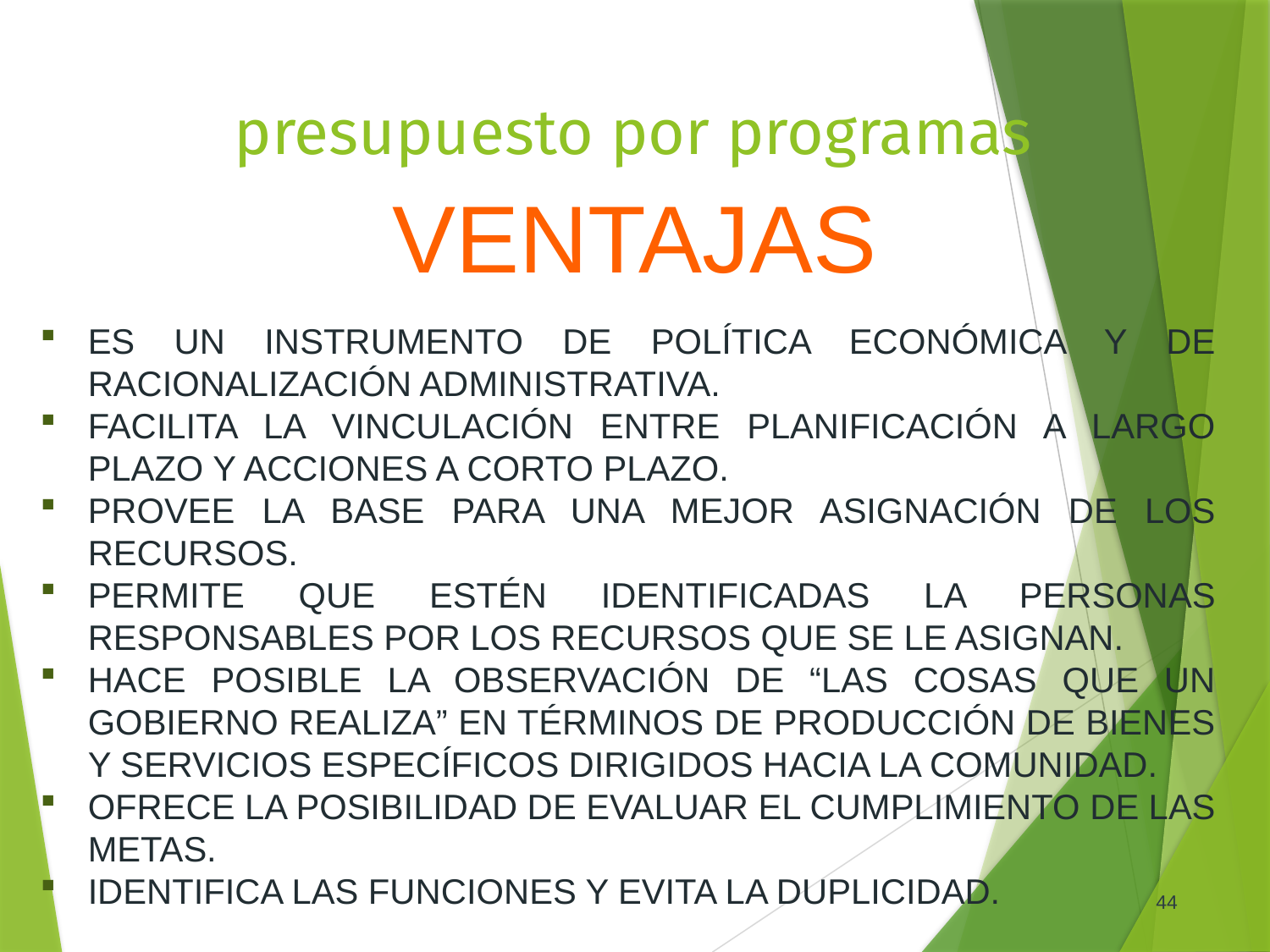

# presupuesto por programas
VENTAJAS
ES UN INSTRUMENTO DE POLÍTICA ECONÓMICA Y DE RACIONALIZACIÓN ADMINISTRATIVA.
FACILITA LA VINCULACIÓN ENTRE PLANIFICACIÓN A LARGO PLAZO Y ACCIONES A CORTO PLAZO.
PROVEE LA BASE PARA UNA MEJOR ASIGNACIÓN DE LOS RECURSOS.
PERMITE QUE ESTÉN IDENTIFICADAS LA PERSONAS RESPONSABLES POR LOS RECURSOS QUE SE LE ASIGNAN.
HACE POSIBLE LA OBSERVACIÓN DE “LAS COSAS QUE UN GOBIERNO REALIZA” EN TÉRMINOS DE PRODUCCIÓN DE BIENES Y SERVICIOS ESPECÍFICOS DIRIGIDOS HACIA LA COMUNIDAD.
OFRECE LA POSIBILIDAD DE EVALUAR EL CUMPLIMIENTO DE LAS METAS.
IDENTIFICA LAS FUNCIONES Y EVITA LA DUPLICIDAD.
44